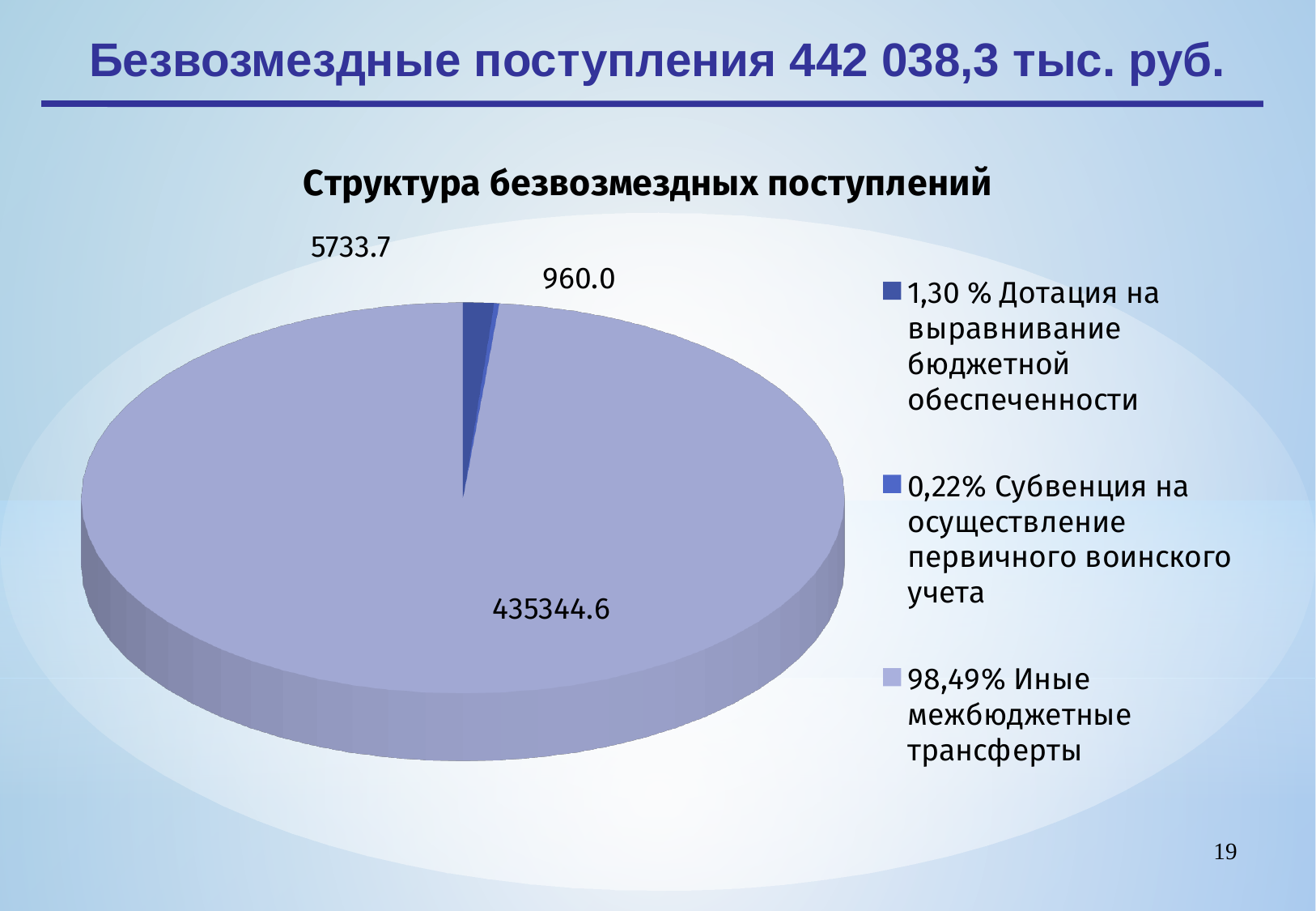

Безвозмездные поступления 442 038,3 тыс. руб.

[unsupported chart]

19